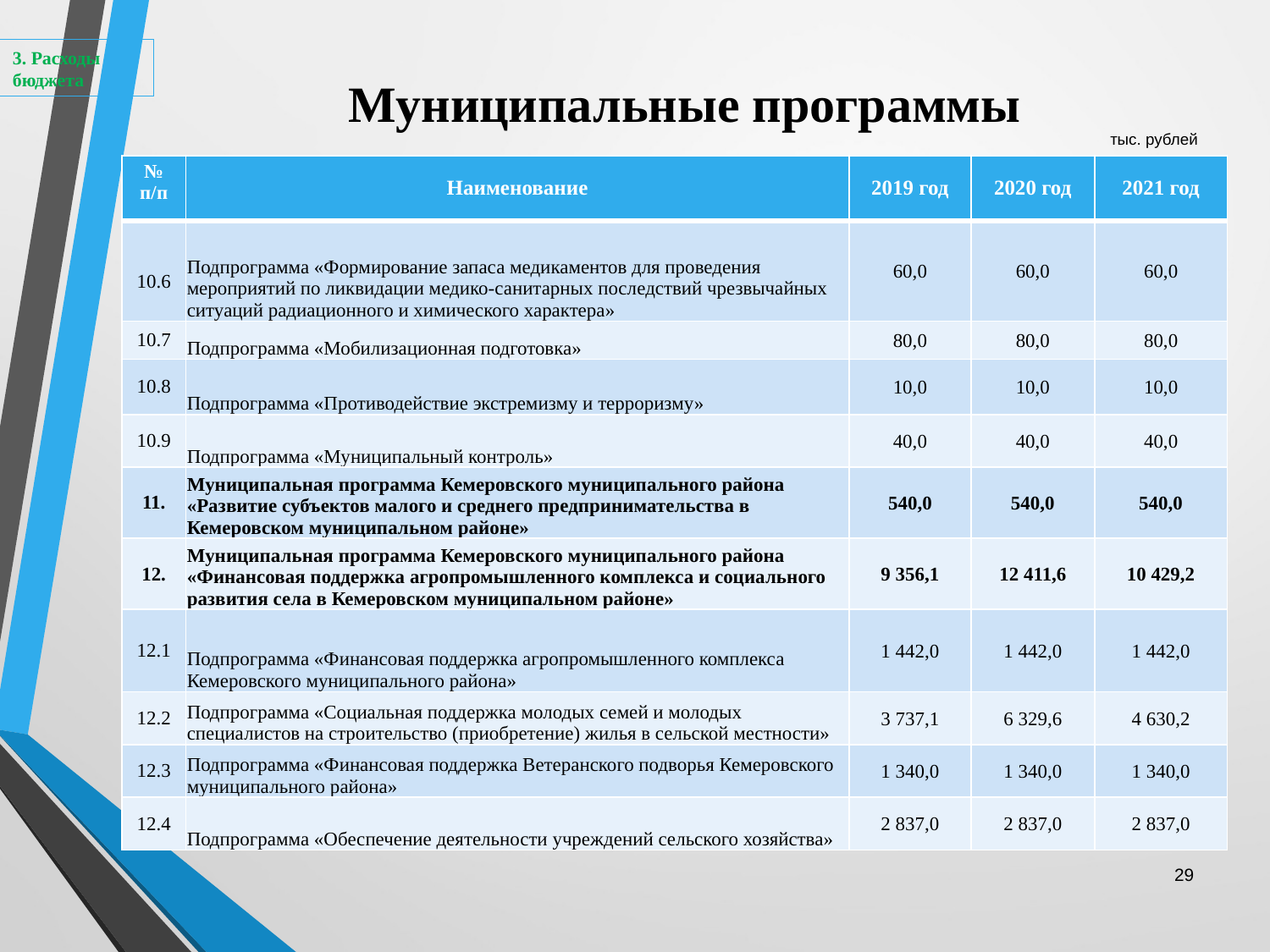

3. Расходы бюджета
# Муниципальные программы
тыс. рублей
| № п/п | Наименование | 2019 год | 2020 год | 2021 год |
| --- | --- | --- | --- | --- |
| 10.6 | Подпрограмма «Формирование запаса медикаментов для проведения мероприятий по ликвидации медико-санитарных последствий чрезвычайных ситуаций радиационного и химического характера» | 60,0 | 60,0 | 60,0 |
| 10.7 | Подпрограмма «Мобилизационная подготовка» | 80,0 | 80,0 | 80,0 |
| 10.8 | Подпрограмма «Противодействие экстремизму и терроризму» | 10,0 | 10,0 | 10,0 |
| 10.9 | Подпрограмма «Муниципальный контроль» | 40,0 | 40,0 | 40,0 |
| 11. | Муниципальная программа Кемеровского муниципального района «Развитие субъектов малого и среднего предпринимательства в Кемеровском муниципальном районе» | 540,0 | 540,0 | 540,0 |
| 12. | Муниципальная программа Кемеровского муниципального района «Финансовая поддержка агропромышленного комплекса и социального развития села в Кемеровском муниципальном районе» | 9 356,1 | 12 411,6 | 10 429,2 |
| 12.1 | Подпрограмма «Финансовая поддержка агропромышленного комплекса Кемеровского муниципального района» | 1 442,0 | 1 442,0 | 1 442,0 |
| 12.2 | Подпрограмма «Социальная поддержка молодых семей и молодых специалистов на строительство (приобретение) жилья в сельской местности» | 3 737,1 | 6 329,6 | 4 630,2 |
| 12.3 | Подпрограмма «Финансовая поддержка Ветеранского подворья Кемеровского муниципального района» | 1 340,0 | 1 340,0 | 1 340,0 |
| 12.4 | Подпрограмма «Обеспечение деятельности учреждений сельского хозяйства» | 2 837,0 | 2 837,0 | 2 837,0 |
29